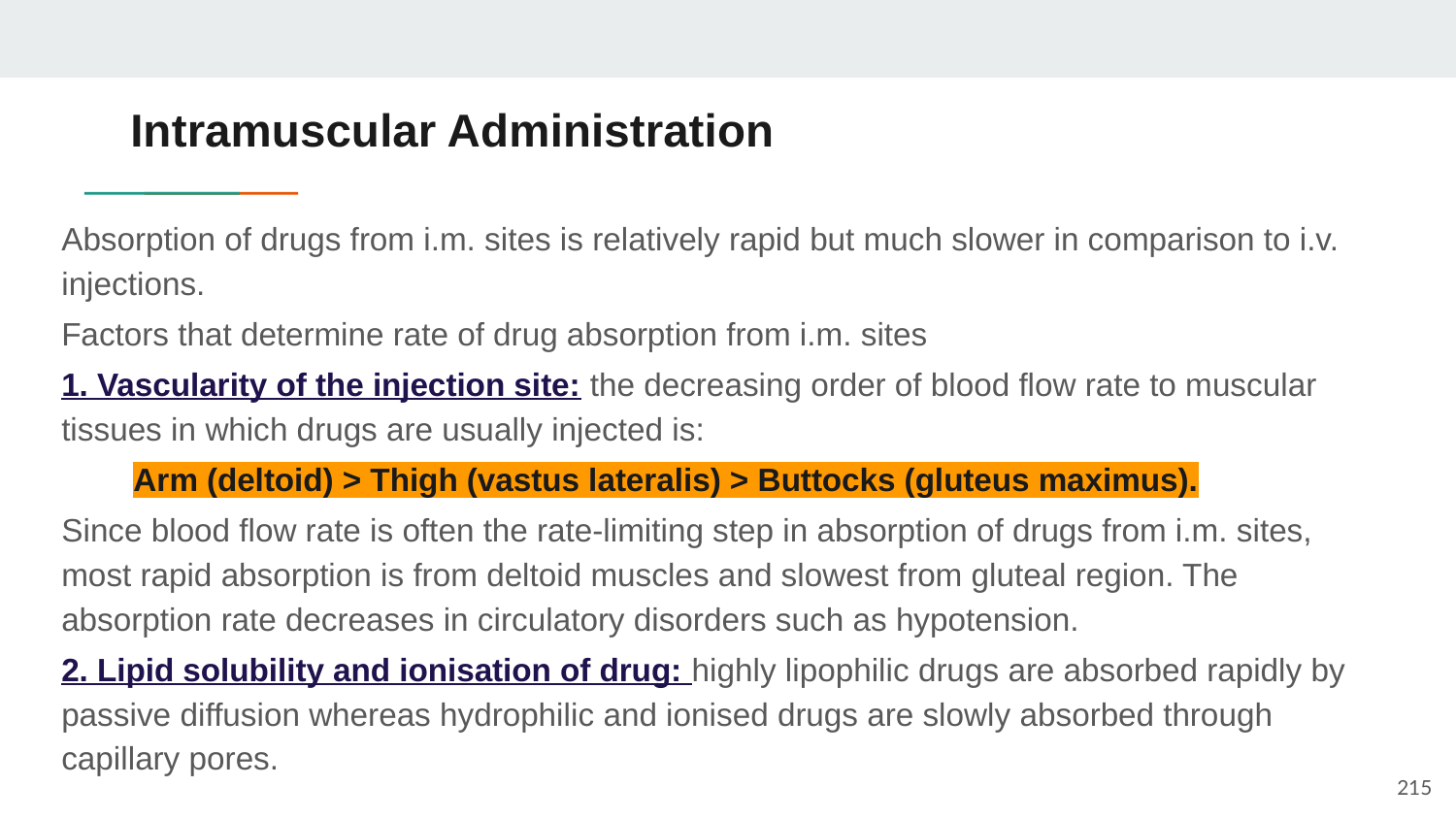

# Intramuscular Administration
Absorption of drugs from i.m. sites is relatively rapid but much slower in comparison to i.v. injections.
Factors that determine rate of drug absorption from i.m. sites
1. Vascularity of the injection site: the decreasing order of blood flow rate to muscular tissues in which drugs are usually injected is:
        Arm (deltoid) > Thigh (vastus lateralis) > Buttocks (gluteus maximus).
Since blood flow rate is often the rate-limiting step in absorption of drugs from i.m. sites, most rapid absorption is from deltoid muscles and slowest from gluteal region. The absorption rate decreases in circulatory disorders such as hypotension.
2. Lipid solubility and ionisation of drug: highly lipophilic drugs are absorbed rapidly by passive diffusion whereas hydrophilic and ionised drugs are slowly absorbed through capillary pores.

215